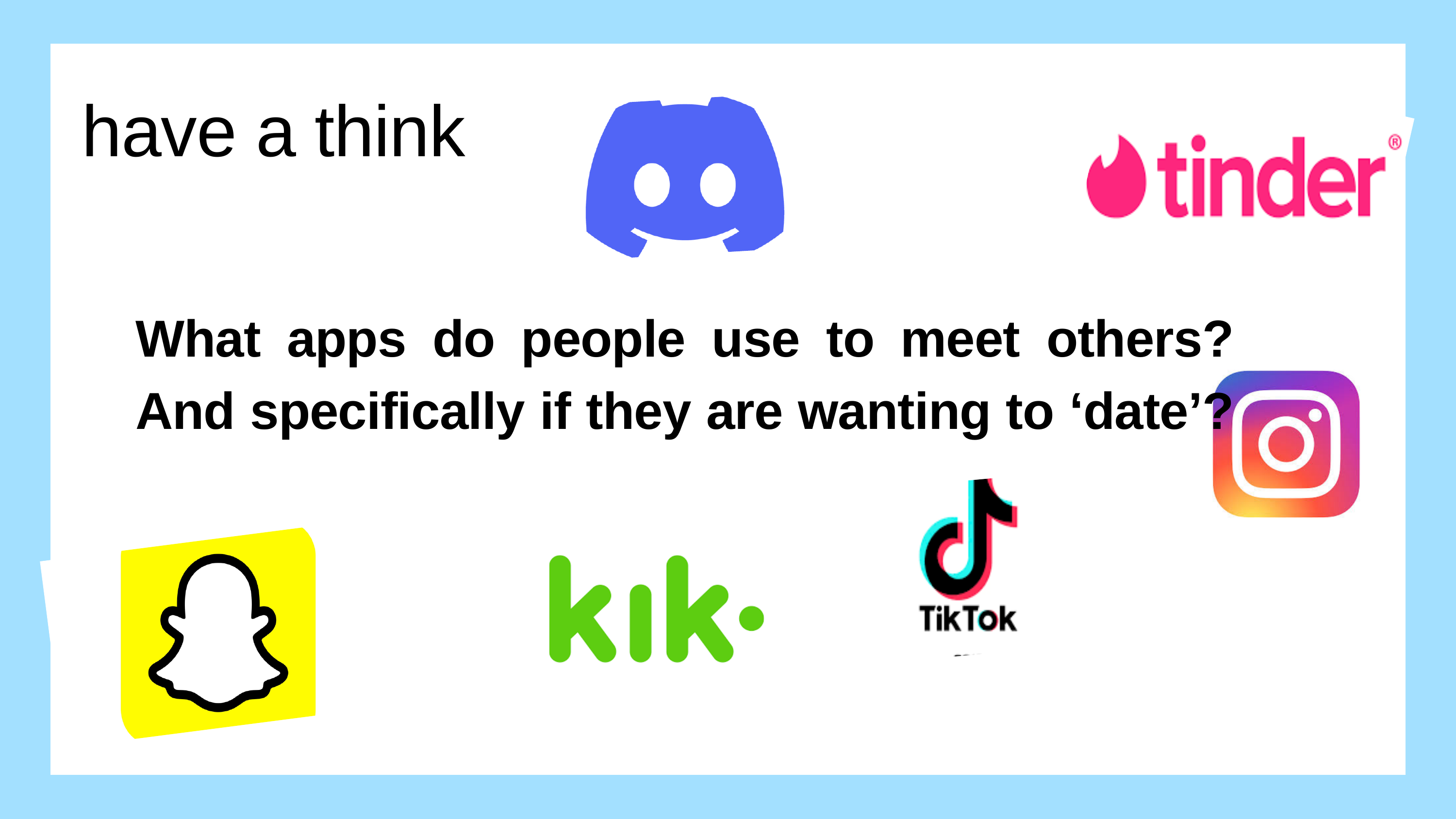

have a think

What apps do people use to meet others? And specifically if they are wanting to ‘date’?